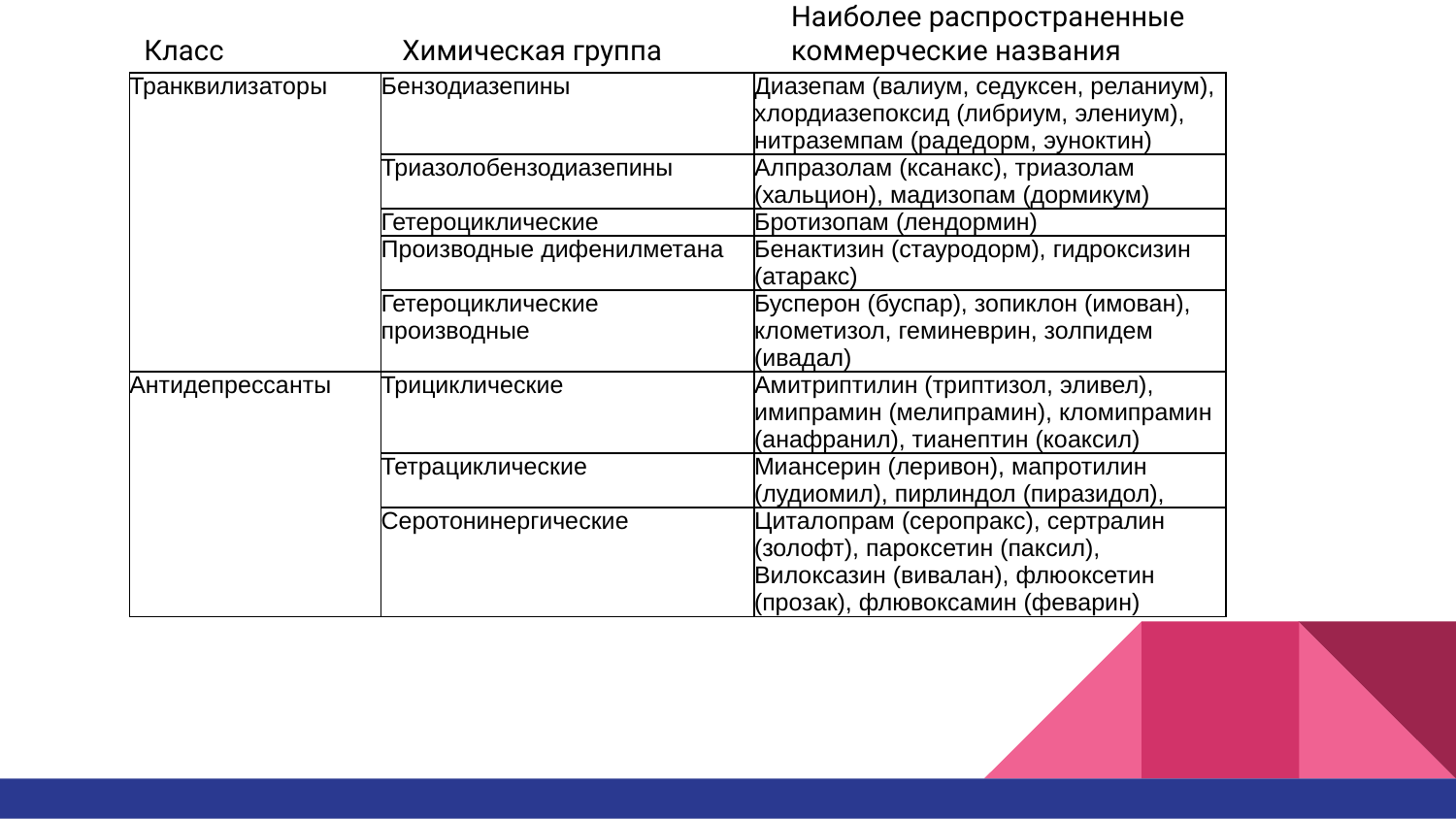

Наиболее распространенные коммерческие названия
Класс
Химическая группа
| Транквилизаторы | Бензодиазепины | Диазепам (валиум, седуксен, реланиум), хлордиазепоксид (либриум, элениум), нитраземпам (радедорм, эуноктин) |
| --- | --- | --- |
|  | Триазолобензодиазепины | Алпразолам (ксанакс), триазолам (хальцион), мадизопам (дормикум) |
|  | Гетероциклические | Бротизопам (лендормин) |
|  | Производные дифенилметана | Бенактизин (стауродорм), гидроксизин (атаракс) |
|  | Гетероциклические производные | Бусперон (буспар), зопиклон (имован), клометизол, геминеврин, золпидем (ивадал) |
| Антидепрессанты | Трициклические | Амитриптилин (триптизол, эливел), имипрамин (мелипрамин), кломипрамин (анафранил), тианептин (коаксил) |
|  | Тетрациклические | Миансерин (леривон), мапротилин (лудиомил), пирлиндол (пиразидол), |
|  | Серотонинергические | Циталопрам (серопракс), сертралин (золофт), пароксетин (паксил), Вилоксазин (вивалан), флюоксетин (прозак), флювоксамин (феварин) |